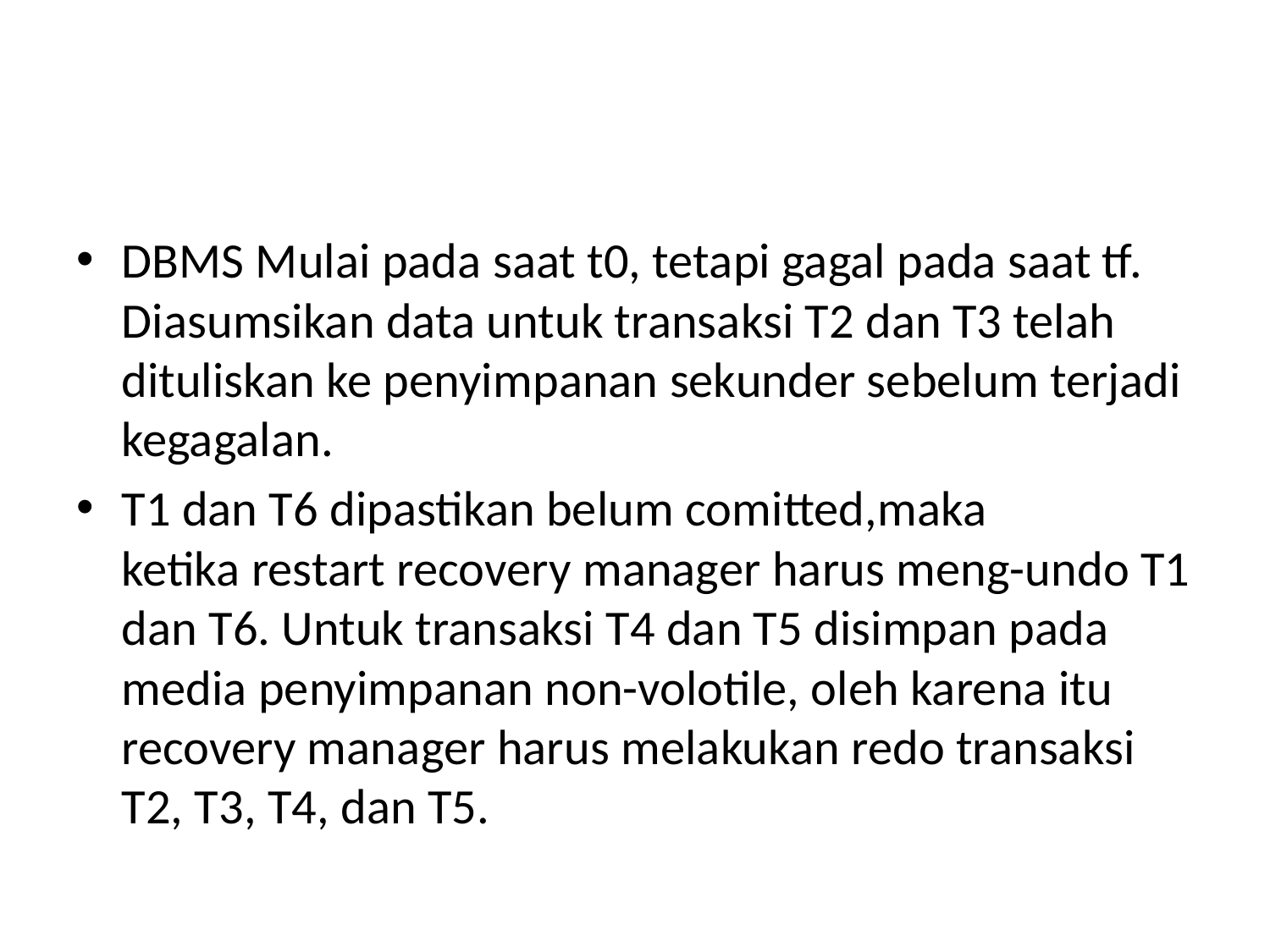

#
DBMS Mulai pada saat t0, tetapi gagal pada saat tf. Diasumsikan data untuk transaksi T2 dan T3 telah
dituliskan ke penyimpanan sekunder sebelum terjadi kegagalan.
T1 dan T6 dipastikan belum comitted,maka
ketika restart recovery manager harus meng-undo T1 dan T6. Untuk transaksi T4 dan T5 disimpan pada media penyimpanan non-volotile, oleh karena itu recovery manager harus melakukan redo transaksi T2, T3, T4, dan T5.